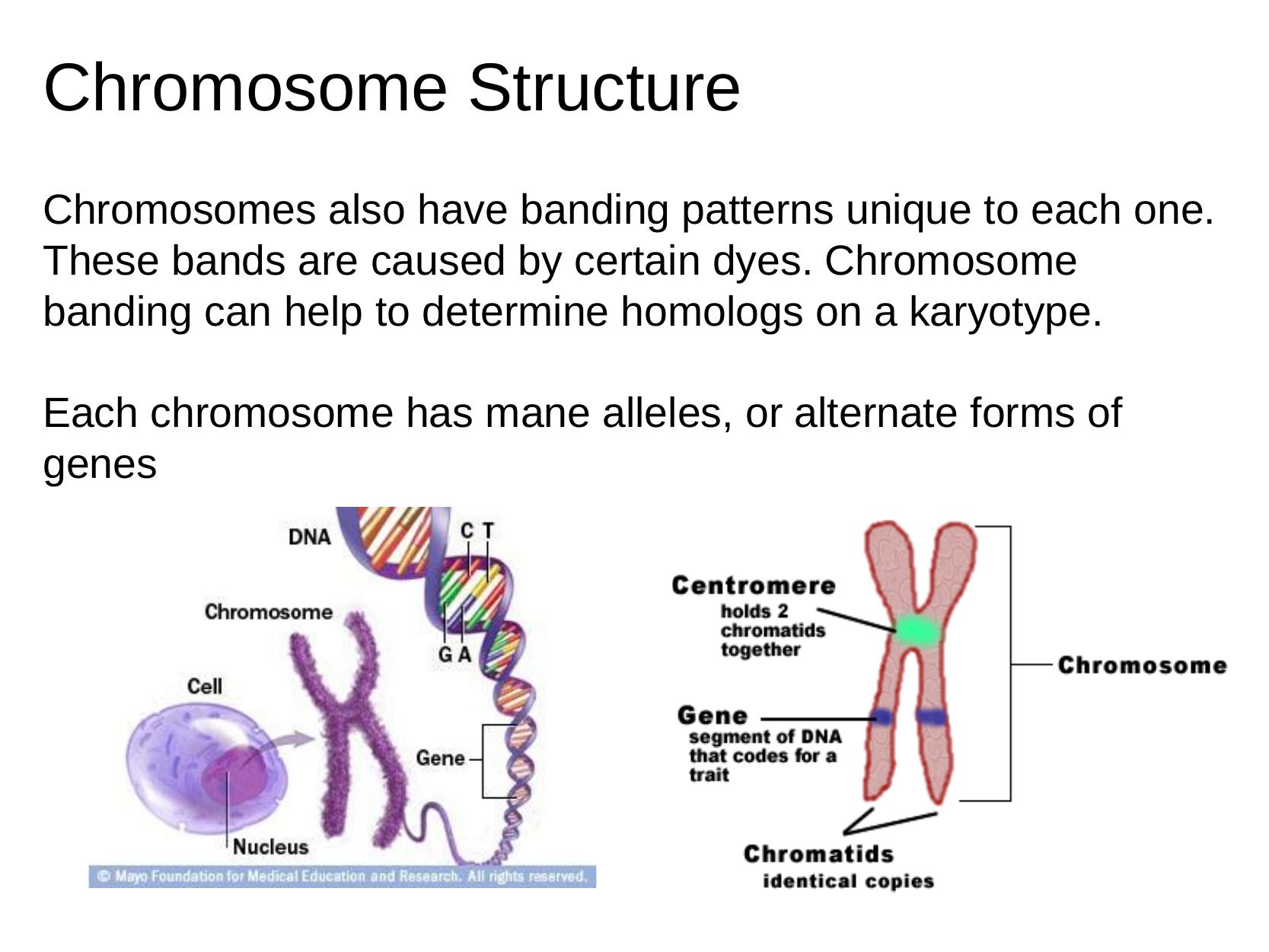

# Chromosome Structure
Chromosomes also have banding patterns unique to each one. These bands are caused by certain dyes. Chromosome banding can help to determine homologs on a karyotype.
Each chromosome has mane alleles, or alternate forms of genes